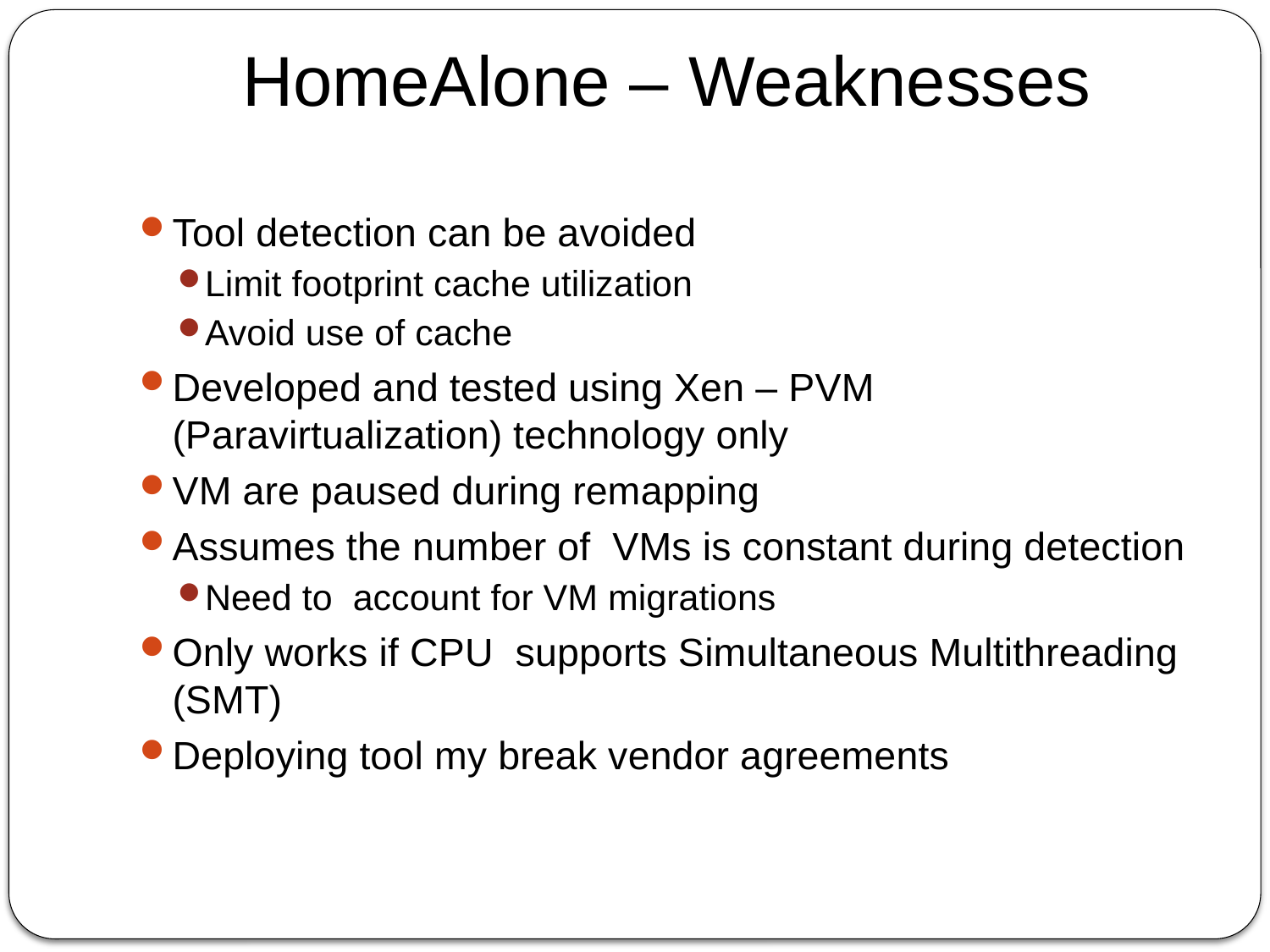

# HomeAlone – Weaknesses
Tool detection can be avoided
Limit footprint cache utilization
Avoid use of cache
Developed and tested using Xen – PVM (Paravirtualization) technology only
VM are paused during remapping
Assumes the number of  VMs is constant during detection
Need to  account for VM migrations
Only works if CPU  supports Simultaneous Multithreading (SMT)
Deploying tool my break vendor agreements